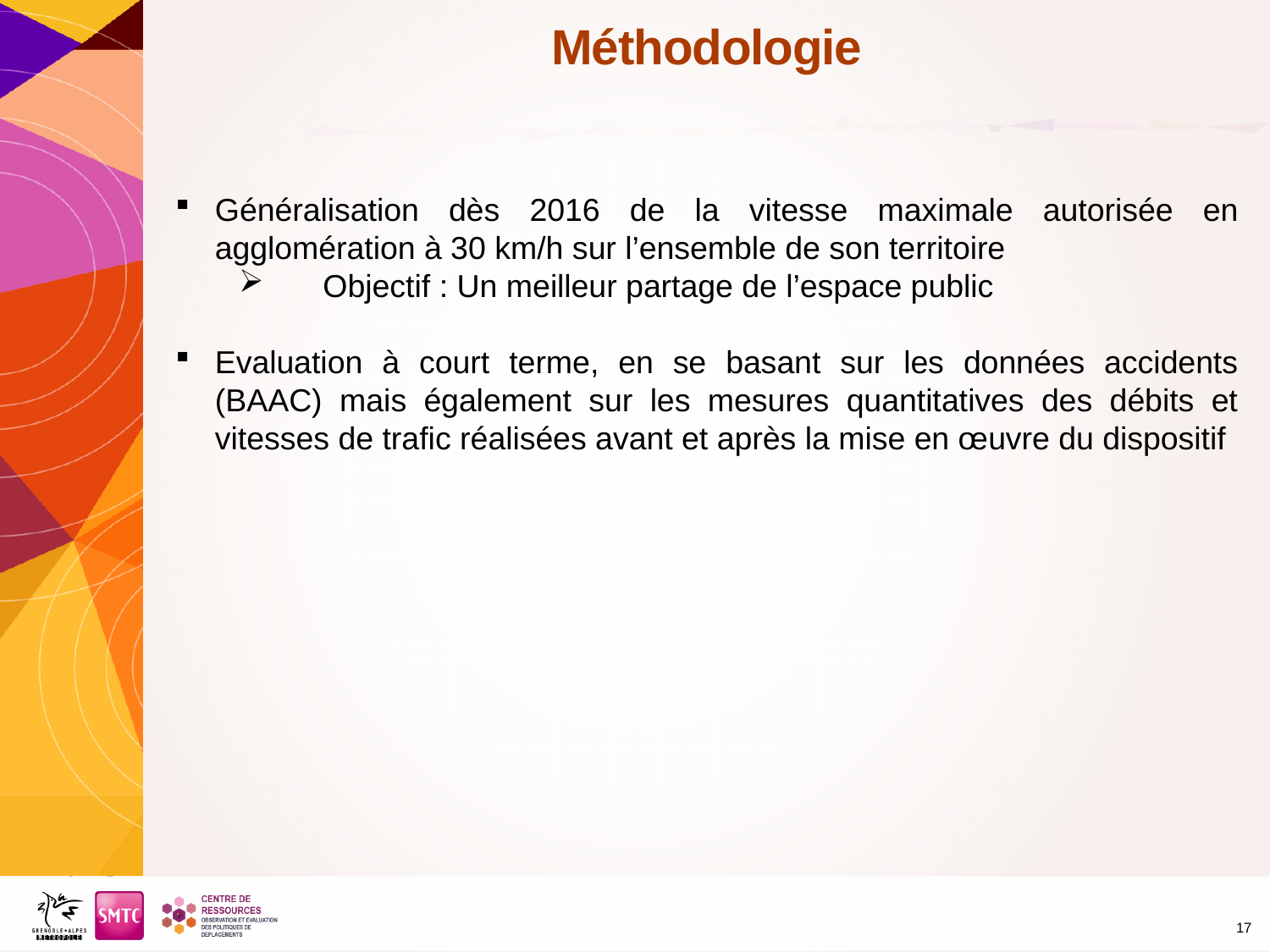

Méthodologie
Généralisation dès 2016 de la vitesse maximale autorisée en agglomération à 30 km/h sur l’ensemble de son territoire
     Objectif : Un meilleur partage de l’espace public

Evaluation à court terme, en se basant sur les données accidents (BAAC) mais également sur les mesures quantitatives des débits et vitesses de trafic réalisées avant et après la mise en œuvre du dispositif

17